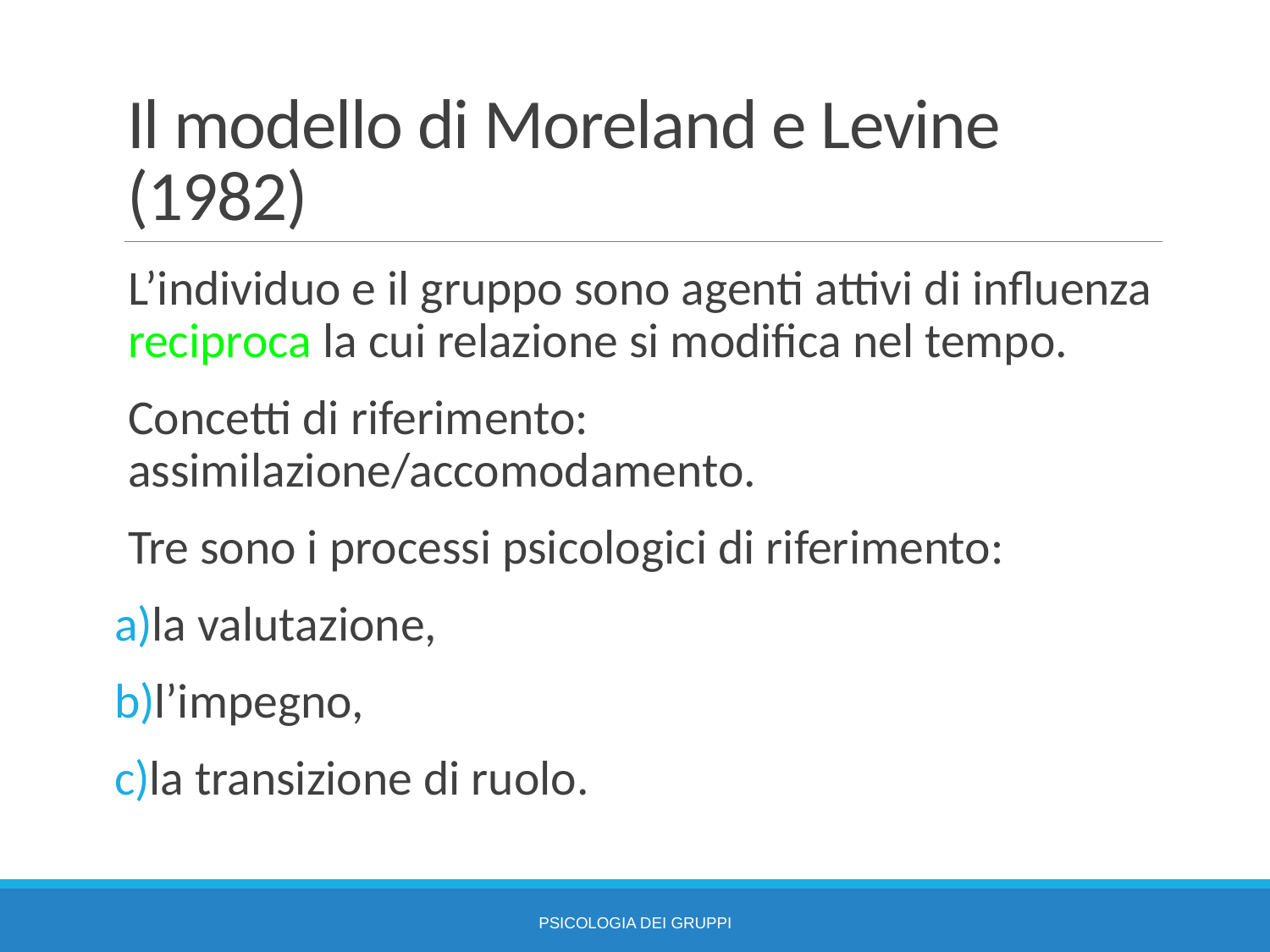

# Il modello di Moreland e Levine (1982)
L’individuo e il gruppo sono agenti attivi di influenza reciproca la cui relazione si modifica nel tempo.
Concetti di riferimento: assimilazione/accomodamento.
Tre sono i processi psicologici di riferimento:
la valutazione,
l’impegno,
la transizione di ruolo.
Psicologia dei gruppi